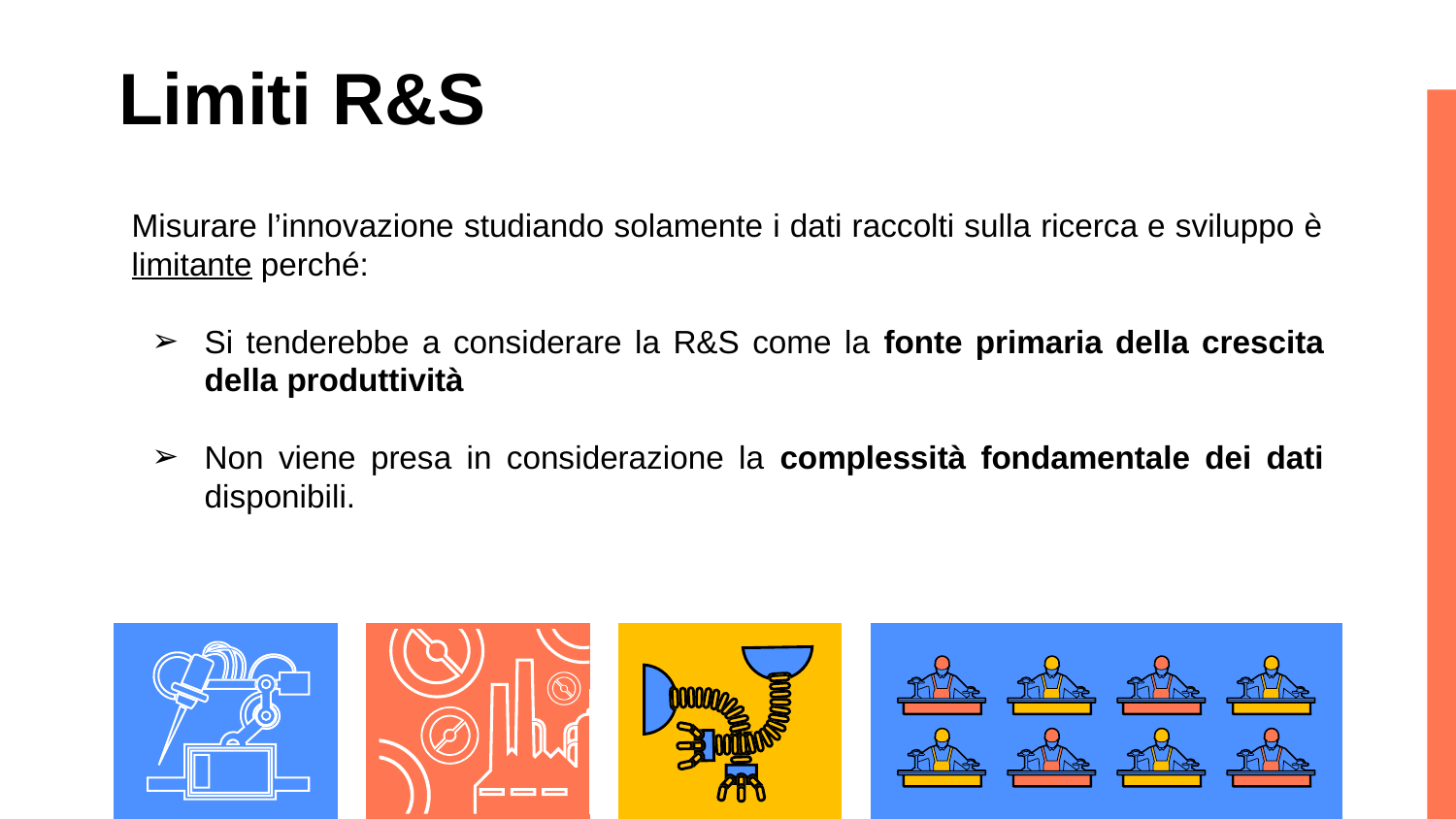

Limiti R&S
# Misurare l’innovazione studiando solamente i dati raccolti sulla ricerca e sviluppo è limitante perché:

Si tenderebbe a considerare la R&S come la fonte primaria della crescita della produttività

Non viene presa in considerazione la complessità fondamentale dei dati disponibili.